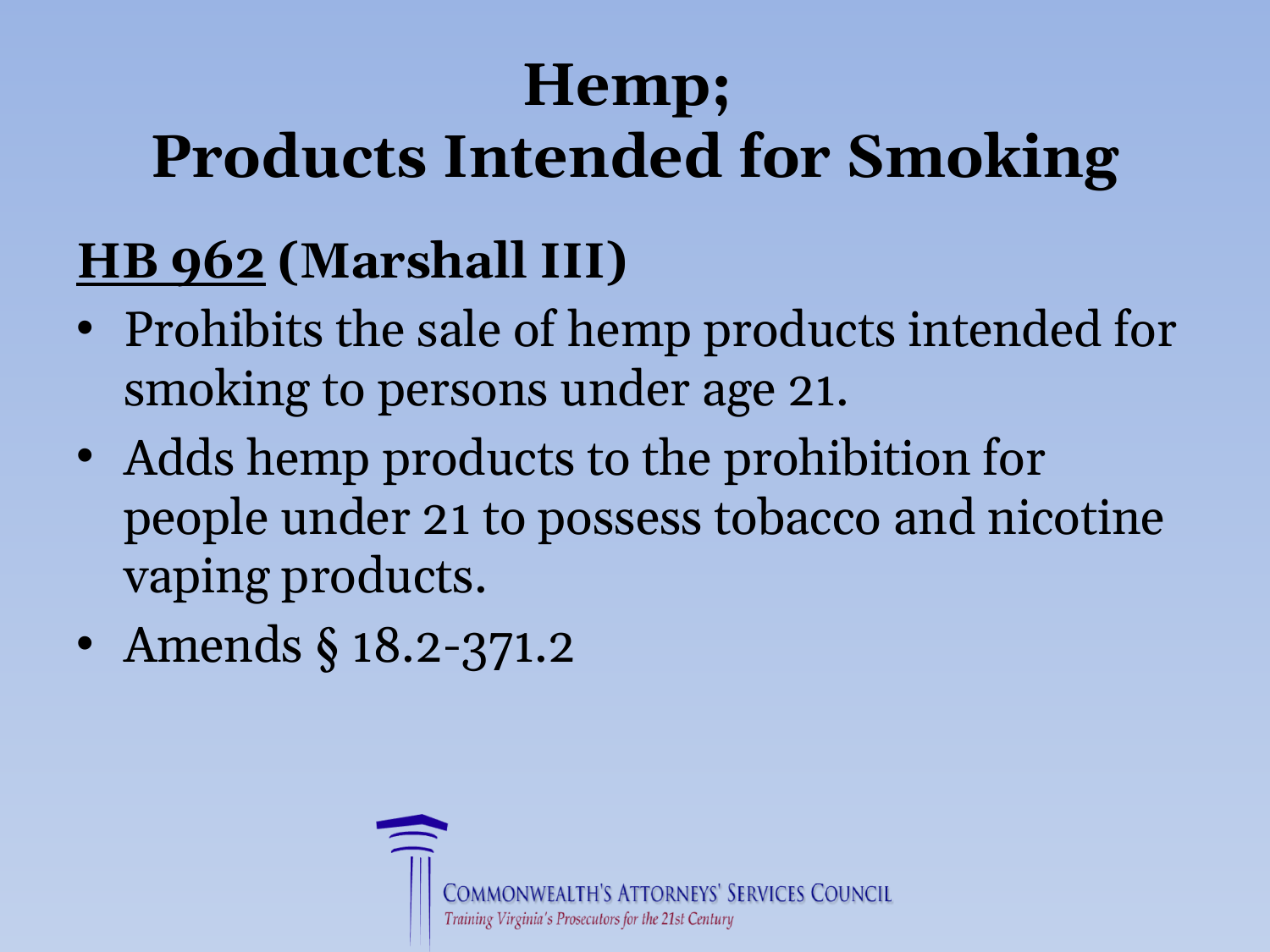

# Hemp; Products Intended for Smoking
HB 962 (Marshall III)
Prohibits the sale of hemp products intended for smoking to persons under age 21.
Adds hemp products to the prohibition for people under 21 to possess tobacco and nicotine vaping products.
Amends § 18.2-371.2